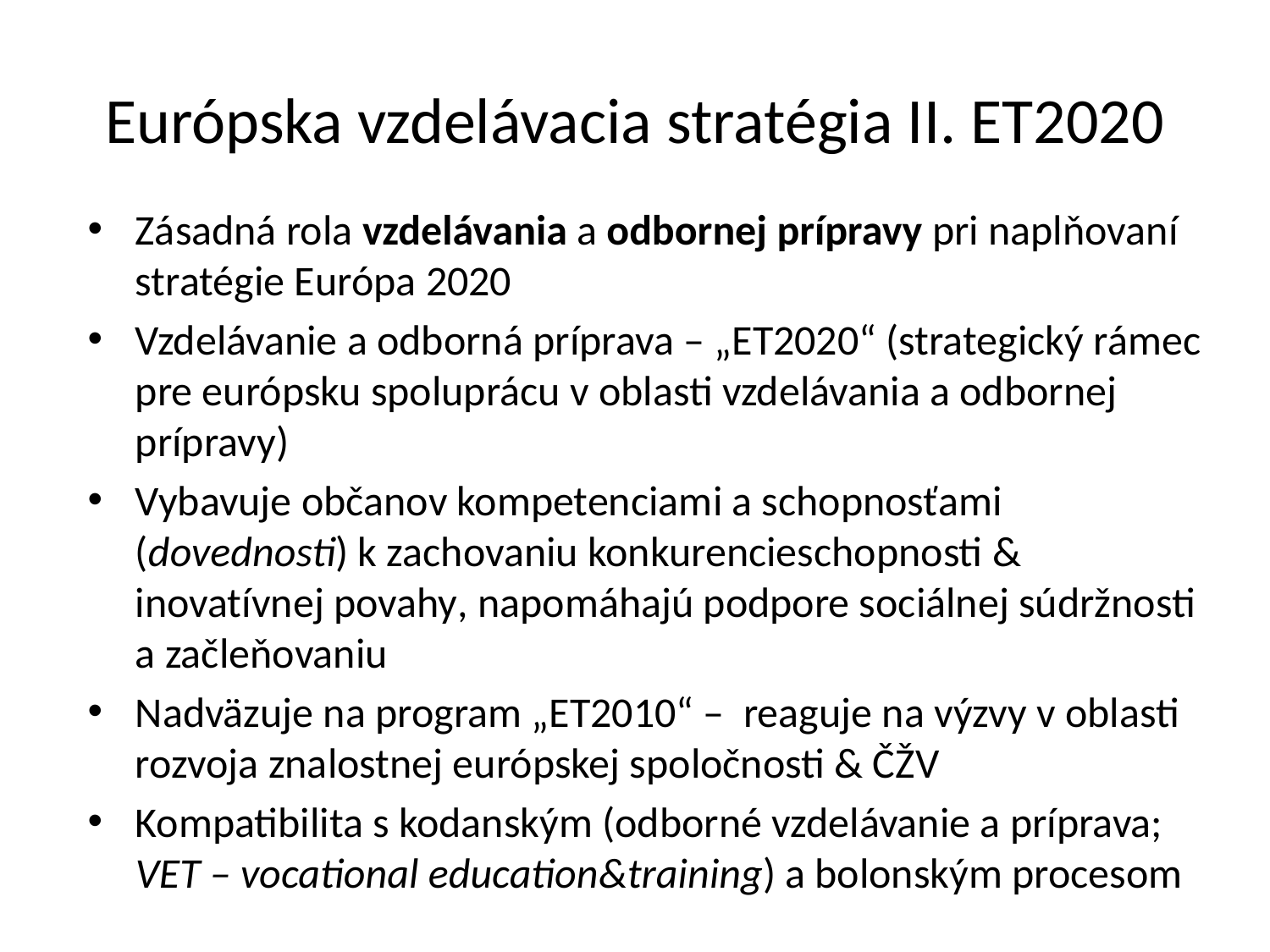

# Európska vzdelávacia stratégia II. ET2020
Zásadná rola vzdelávania a odbornej prípravy pri naplňovaní stratégie Európa 2020
Vzdelávanie a odborná príprava – „ET2020“ (strategický rámec pre európsku spoluprácu v oblasti vzdelávania a odbornej prípravy)
Vybavuje občanov kompetenciami a schopnosťami (dovednosti) k zachovaniu konkurencieschopnosti & inovatívnej povahy, napomáhajú podpore sociálnej súdržnosti a začleňovaniu
Nadväzuje na program „ET2010“ –  reaguje na výzvy v oblasti rozvoja znalostnej európskej spoločnosti & ČŽV
Kompatibilita s kodanským (odborné vzdelávanie a príprava; VET – vocational education&training) a bolonským procesom